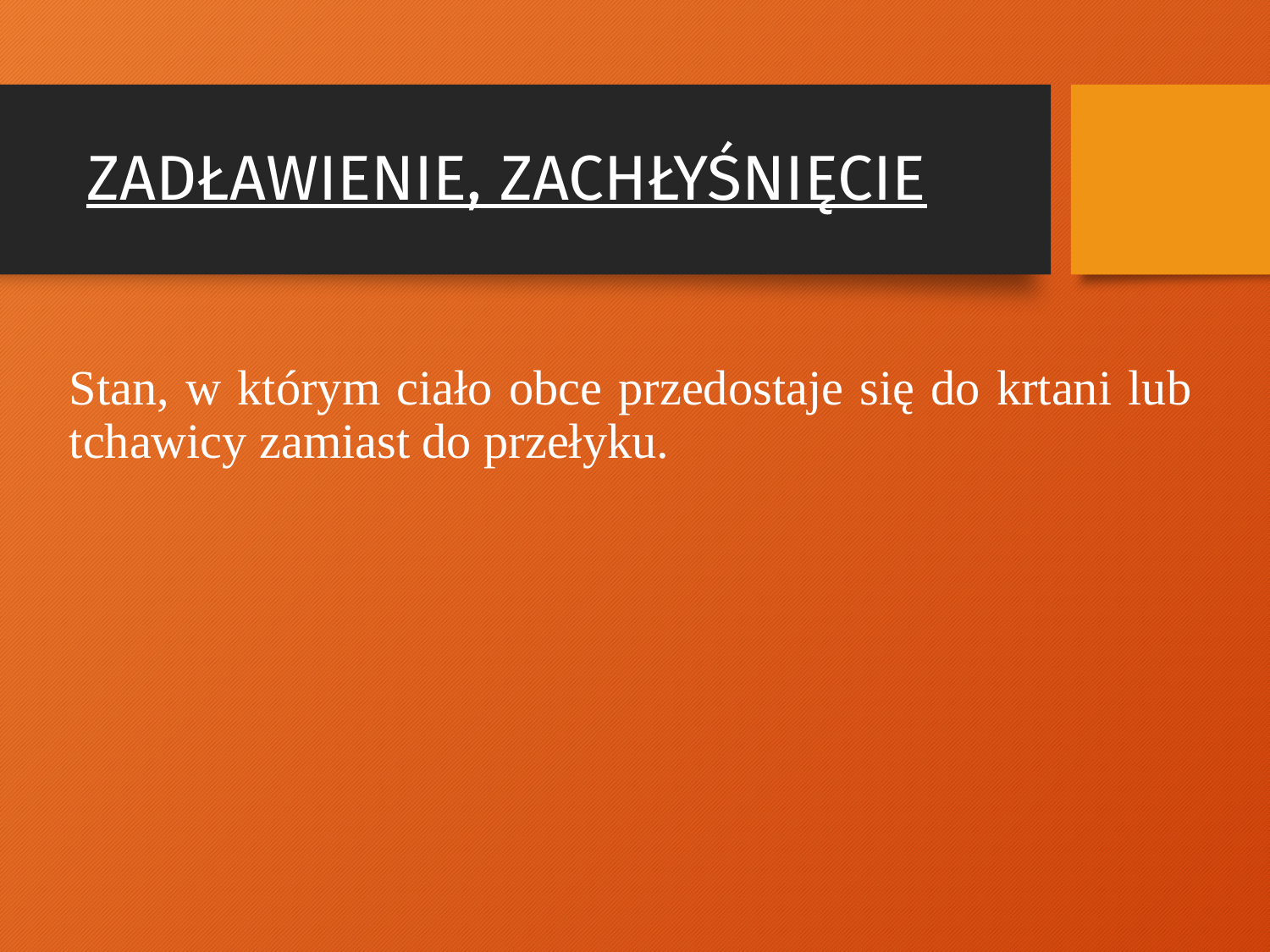

# ZADŁAWIENIE, ZACHŁYŚNIĘCIE
	Stan, w którym ciało obce przedostaje się do krtani lub tchawicy zamiast do przełyku.